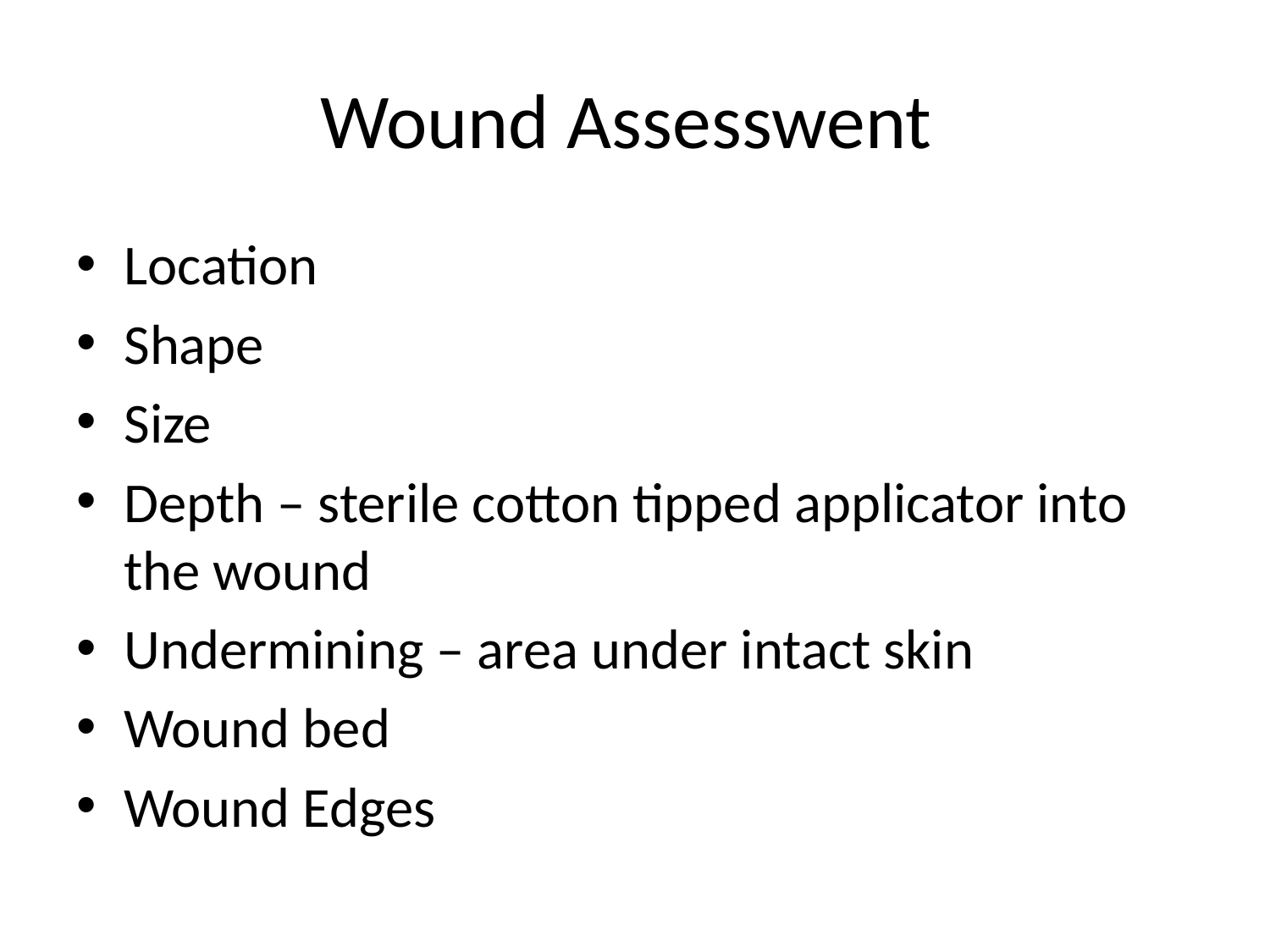

# Wound Assesswent
Location
Shape
Size
Depth – sterile cotton tipped applicator into the wound
Undermining – area under intact skin
Wound bed
Wound Edges